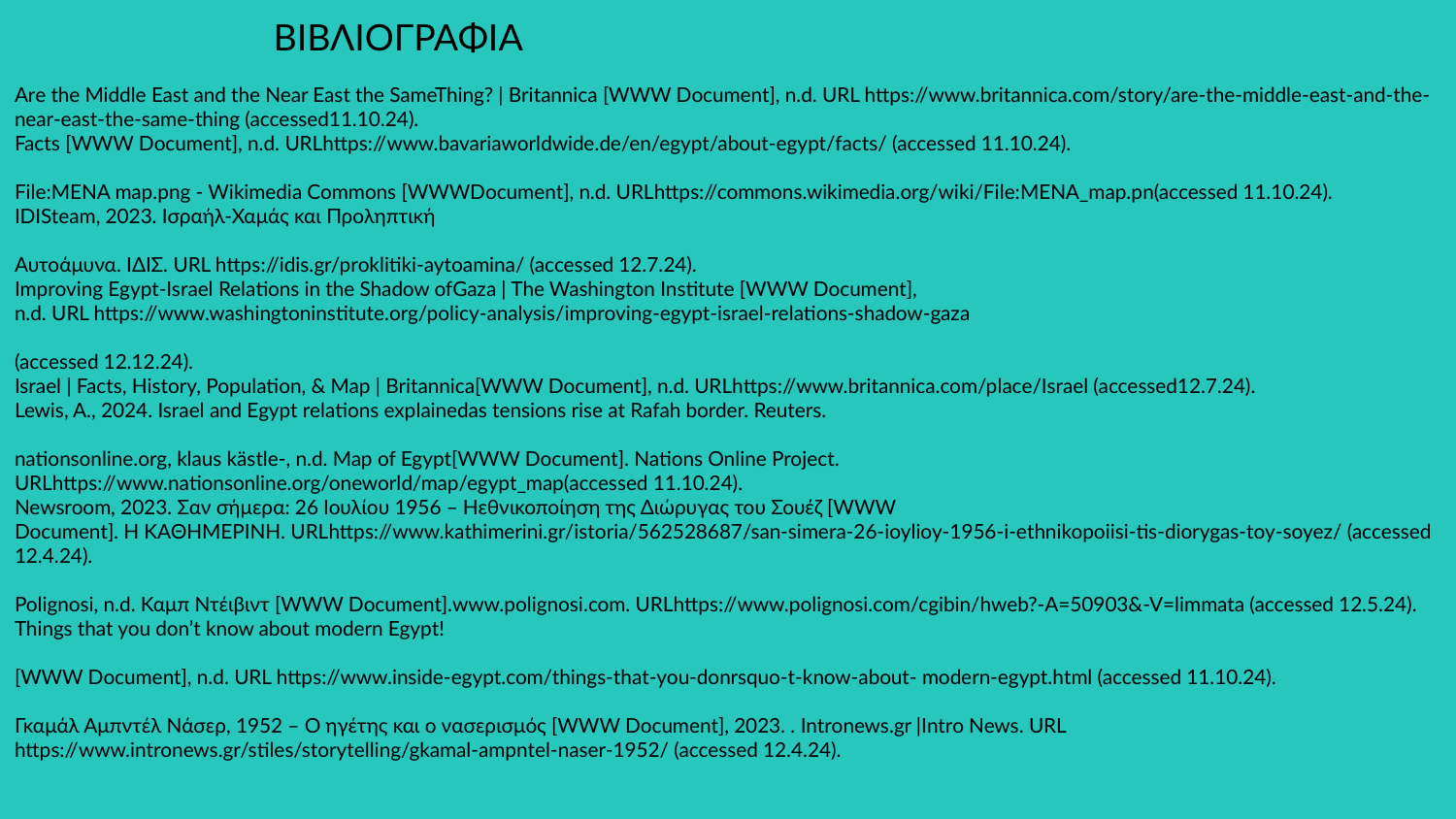

ΒΙΒΛΙΟΓΡΑΦΙΑ
Are the Middle East and the Near East the SameThing? | Britannica [WWW Document], n.d. URL https://www.britannica.com/story/are-the-middle-east-and-the-near-east-the-same-thing (accessed11.10.24).
Facts [WWW Document], n.d. URLhttps://www.bavariaworldwide.de/en/egypt/about-egypt/facts/ (accessed 11.10.24).

File:MENA map.png - Wikimedia Commons [WWWDocument], n.d. URLhttps://commons.wikimedia.org/wiki/File:MENA_map.pn(accessed 11.10.24).
IDISteam, 2023. Ισραήλ-Χαμάς και Προληπτική

Αυτοάμυνα. ΙΔΙΣ. URL https://idis.gr/proklitiki-aytoamina/ (accessed 12.7.24).
Improving Egypt-Israel Relations in the Shadow ofGaza | The Washington Institute [WWW Document],
n.d. URL https://www.washingtoninstitute.org/policy-analysis/improving-egypt-israel-relations-shadow-gaza

(accessed 12.12.24).
Israel | Facts, History, Population, & Map | Britannica[WWW Document], n.d. URLhttps://www.britannica.com/place/Israel (accessed12.7.24).
Lewis, A., 2024. Israel and Egypt relations explainedas tensions rise at Rafah border. Reuters.

nationsonline.org, klaus kästle-, n.d. Map of Egypt[WWW Document]. Nations Online Project. URLhttps://www.nationsonline.org/oneworld/map/egypt_map(accessed 11.10.24).
Newsroom, 2023. Σαν σήμερα: 26 Ιουλίου 1956 – Ηεθνικοποίηση της Διώρυγας του Σουέζ [WWW
Document]. Η ΚΑΘΗΜΕΡΙΝΗ. URLhttps://www.kathimerini.gr/istoria/562528687/san-simera-26-ioylioy-1956-i-ethnikopoiisi-tis-diorygas-toy-soyez/ (accessed 12.4.24).

Polignosi, n.d. Καμπ Ντέιβιντ [WWW Document].www.polignosi.com. URLhttps://www.polignosi.com/cgibin/hweb?-A=50903&-V=limmata (accessed 12.5.24).
Things that you don’t know about modern Egypt!

[WWW Document], n.d. URL https://www.inside-egypt.com/things-that-you-donrsquo-t-know-about- modern-egypt.html (accessed 11.10.24).

Γκαμάλ Αμπντέλ Νάσερ, 1952 – Ο ηγέτης και ο νασερισμός [WWW Document], 2023. . Intronews.gr |Intro News. URL https://www.intronews.gr/stiles/storytelling/gkamal-ampntel-naser-1952/ (accessed 12.4.24).